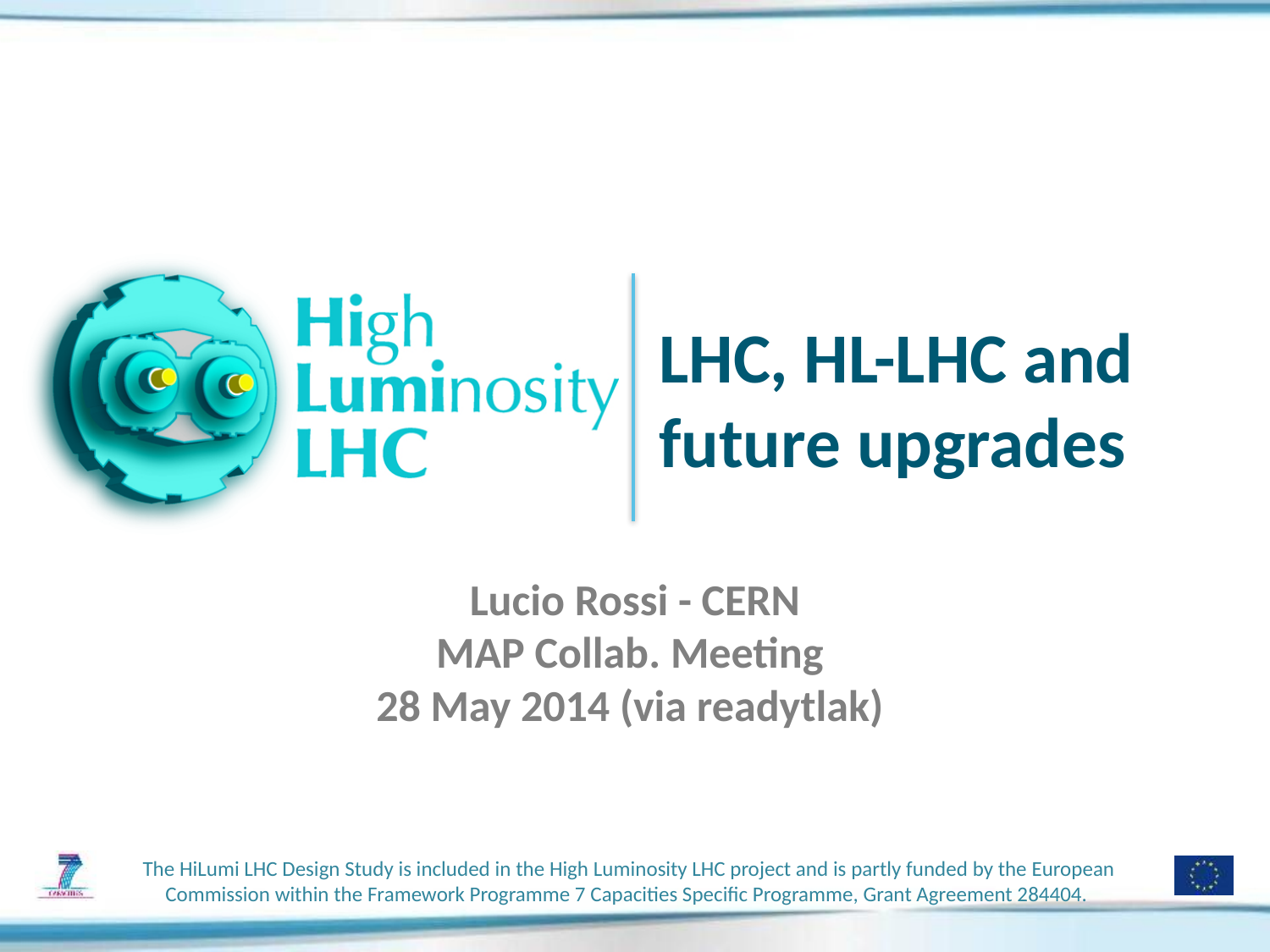

# LHC, HL-LHC and future upgrades
Lucio Rossi - CERN
MAP Collab. Meeting
28 May 2014 (via readytlak)